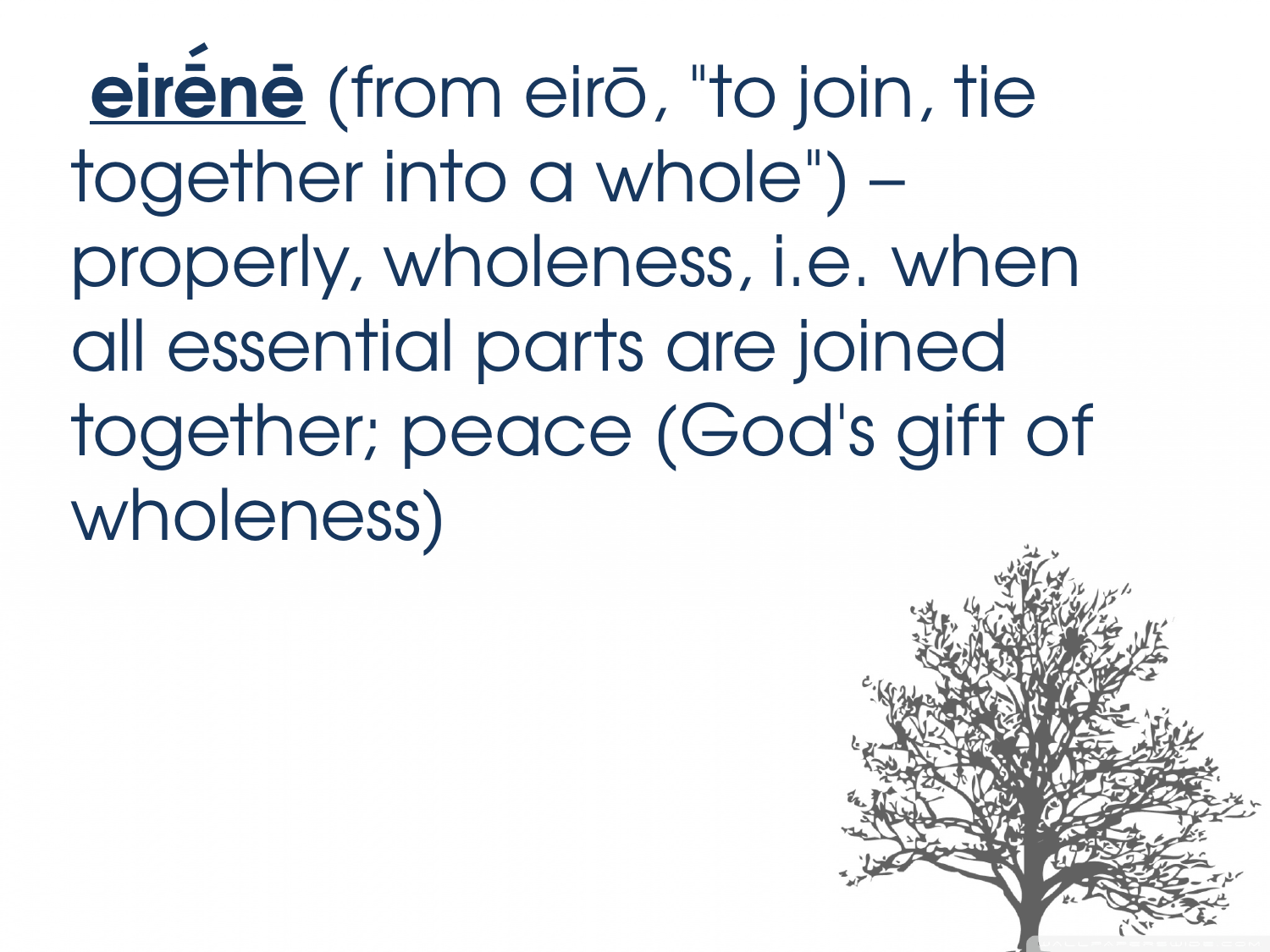

eirḗnē (from eirō, "to join, tie together into a whole") – properly, wholeness, i.e. when all essential parts are joined together; peace (God's gift of wholeness)